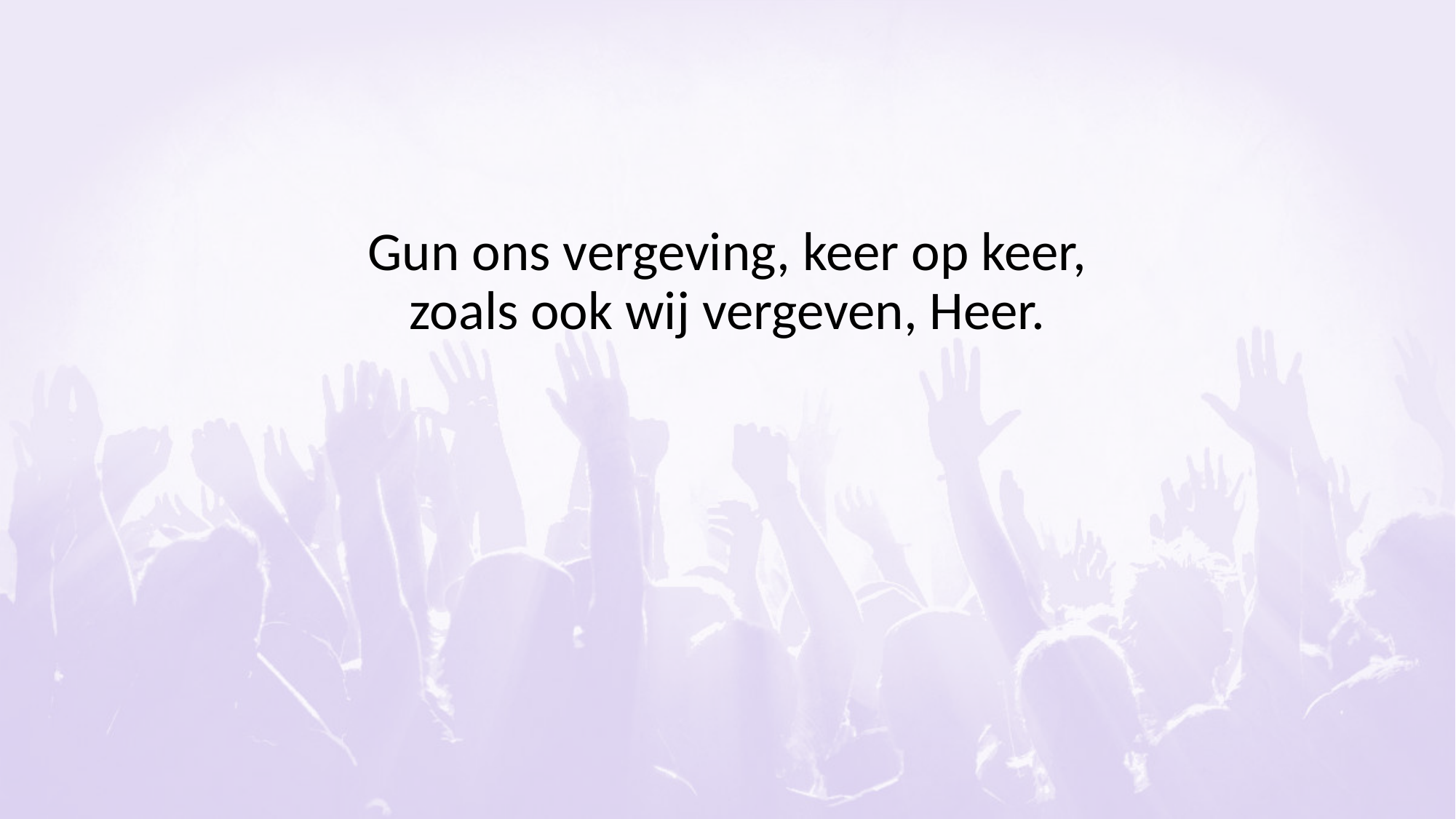

#
Gun ons vergeving, keer op keer,
zoals ook wij vergeven, Heer.